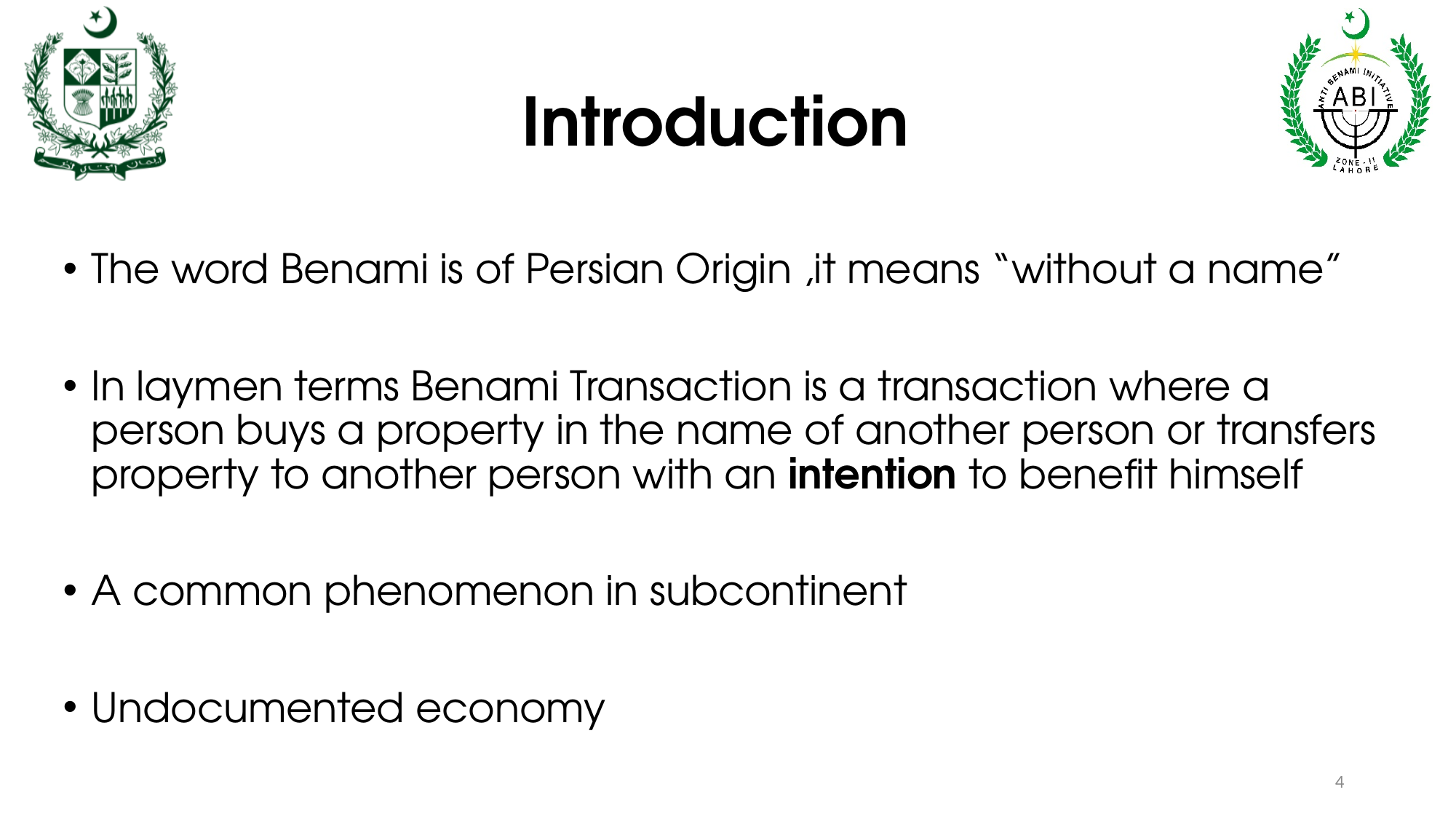

# Introduction
The word Benami is of Persian Origin ,it means “without a name”

In laymen terms Benami Transaction is a transaction where a person buys a property in the name of another person or transfers property to another person with an intention to benefit himself

A common phenomenon in subcontinent

Undocumented economy

4